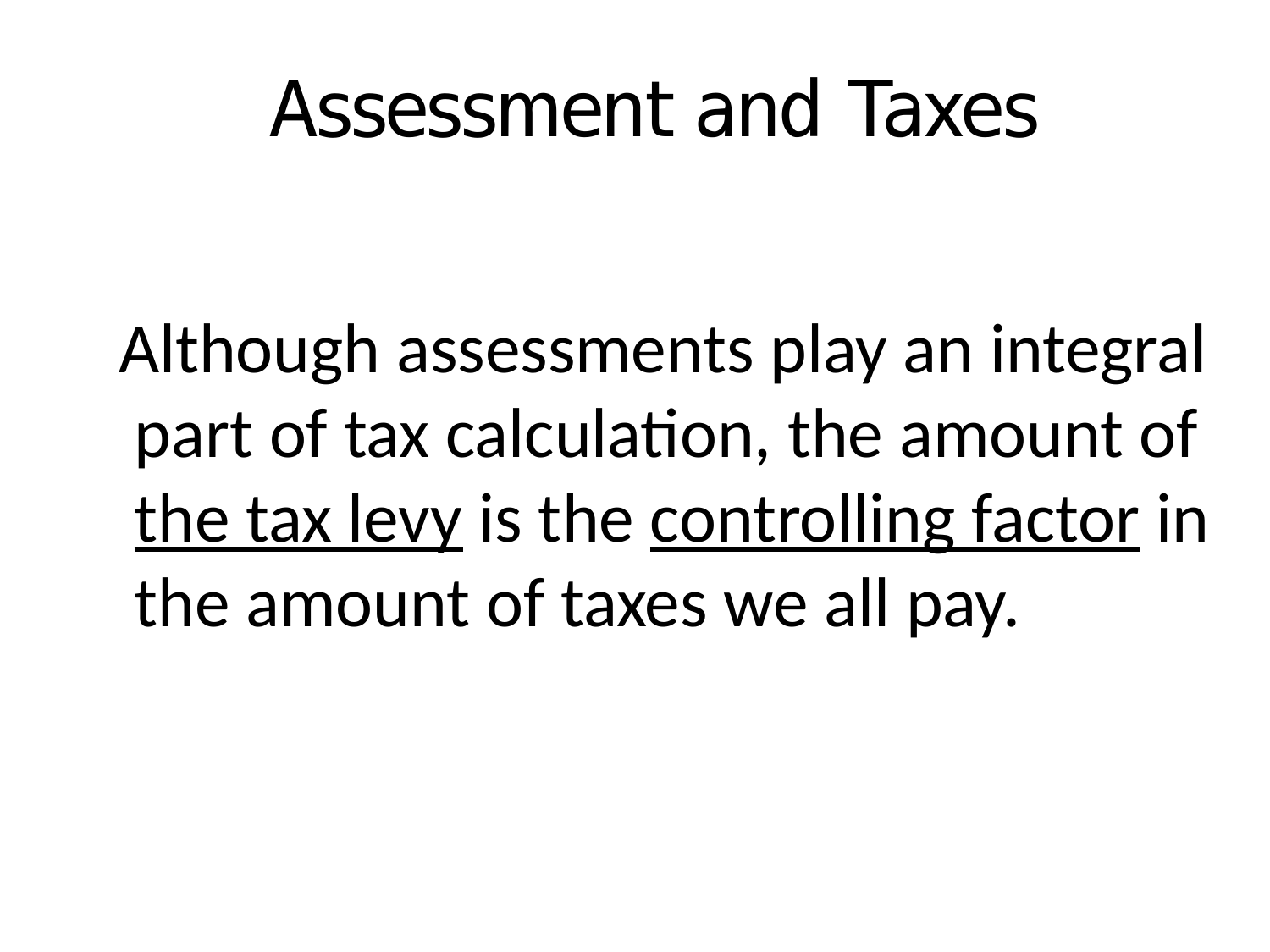

Assessment and Taxes
  Although assessments play an integral part of tax calculation, the amount of the tax levy is the controlling factor in the amount of taxes we all pay.